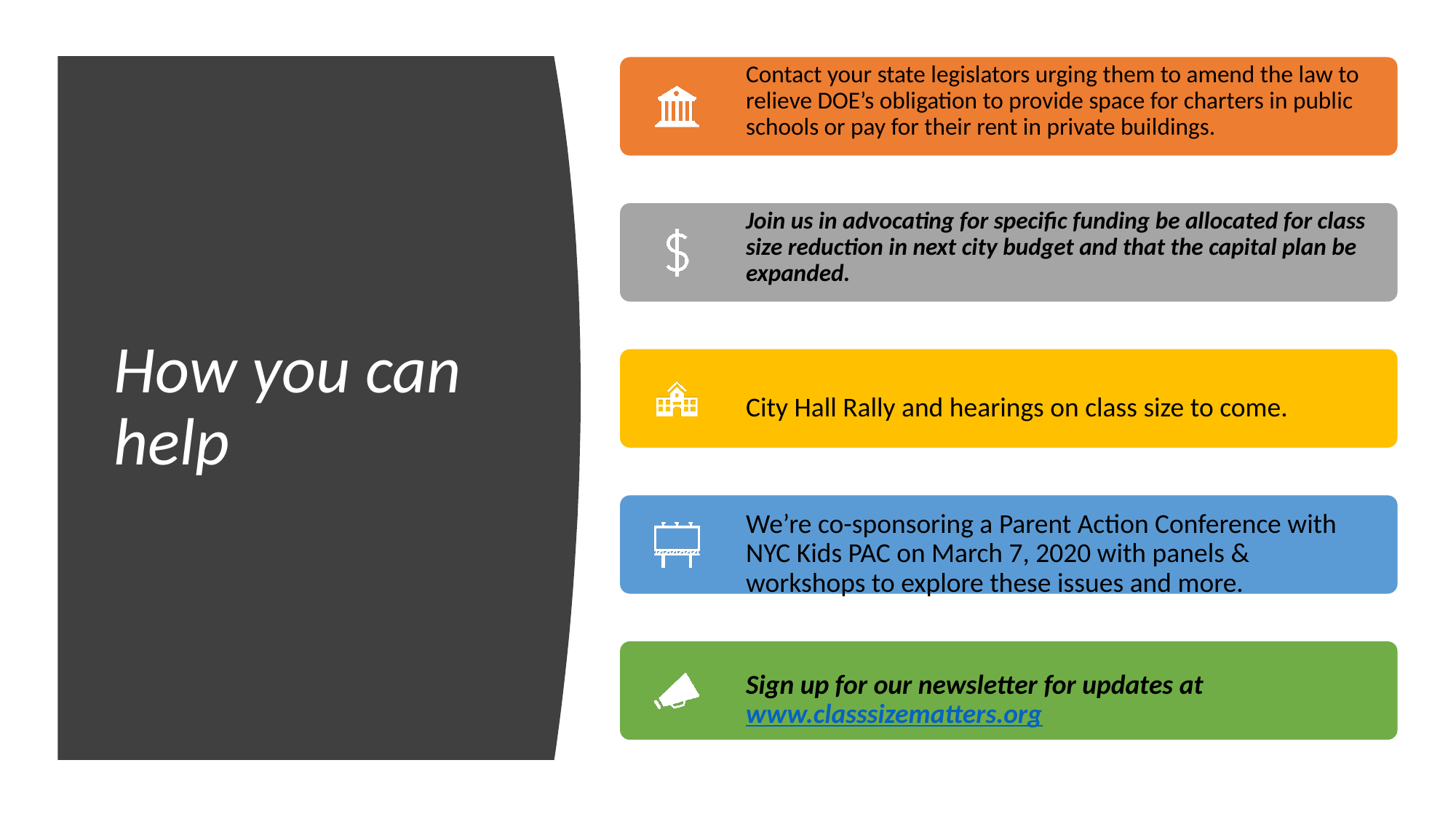

Contact your state legislators urging them to amend the law to relieve DOE’s obligation to provide space for charters in public schools or pay for their rent in private buildings.
Join us in advocating for specific funding be allocated for class size reduction in next city budget and that the capital plan be expanded.
City Hall Rally and hearings on class size to come.
We’re co-sponsoring a Parent Action Conference with NYC Kids PAC on March 7, 2020 with panels & workshops to explore these issues and more.
Sign up for our newsletter for updates at www.classsizematters.org

# How you can help